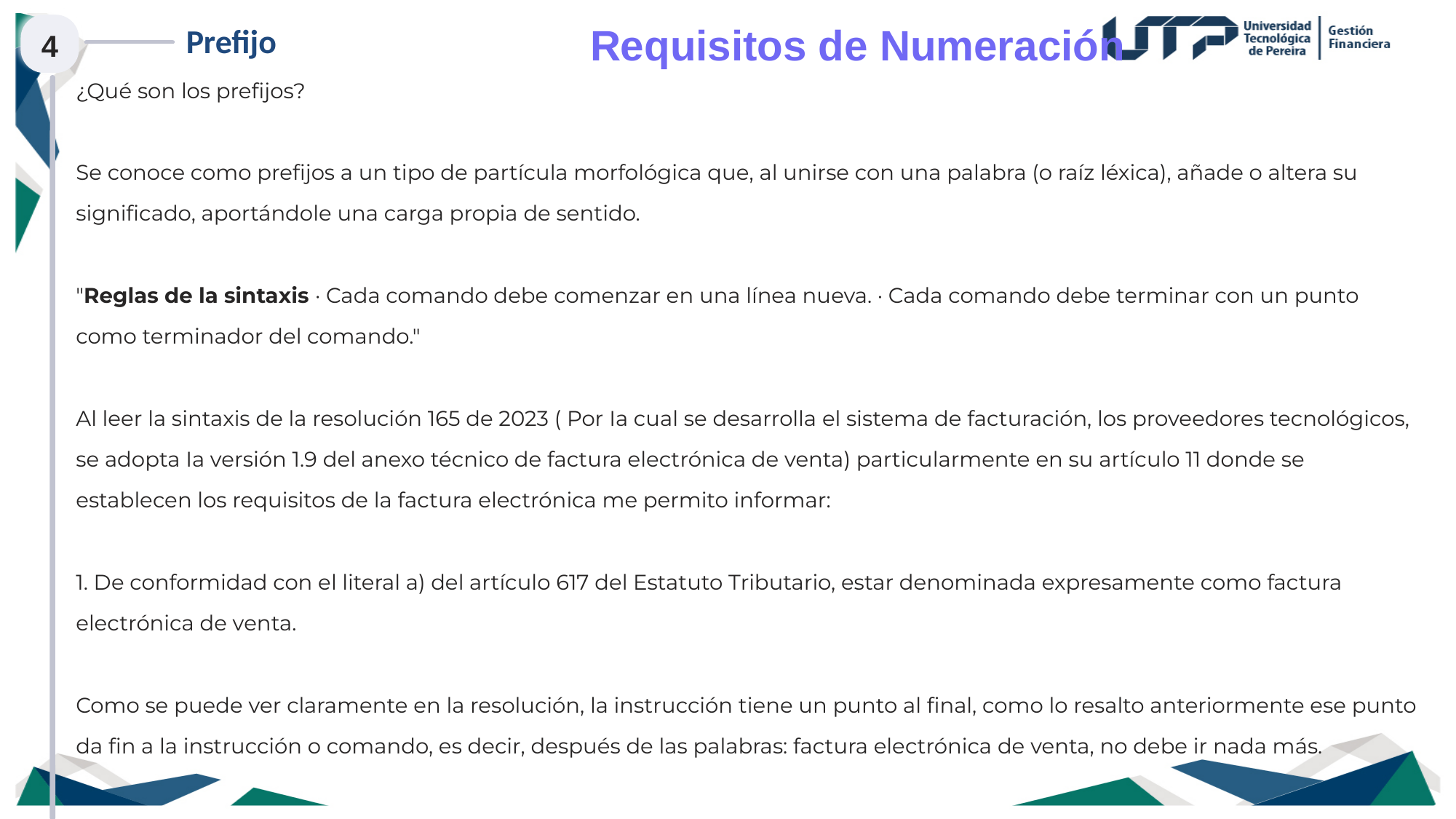

Requisitos de Numeración

Prefijo

4

¿Qué son los prefijos?

Se conoce como prefijos a un tipo de partícula morfológica que, al unirse con una palabra (o raíz léxica), añade o altera su significado, aportándole una carga propia de sentido.

"Reglas de la sintaxis · Cada comando debe comenzar en una línea nueva. · Cada comando debe terminar con un punto como terminador del comando."

Al leer la sintaxis de la resolución 165 de 2023 ( Por Ia cual se desarrolla el sistema de facturación, los proveedores tecnológicos, se adopta Ia versión 1.9 del anexo técnico de factura electrónica de venta) particularmente en su artículo 11 donde se establecen los requisitos de la factura electrónica me permito informar:

1. De conformidad con el literal a) del artículo 617 del Estatuto Tributario, estar denominada expresamente como factura electrónica de venta.

Como se puede ver claramente en la resolución, la instrucción tiene un punto al final, como lo resalto anteriormente ese punto da fin a la instrucción o comando, es decir, después de las palabras: factura electrónica de venta, no debe ir nada más.